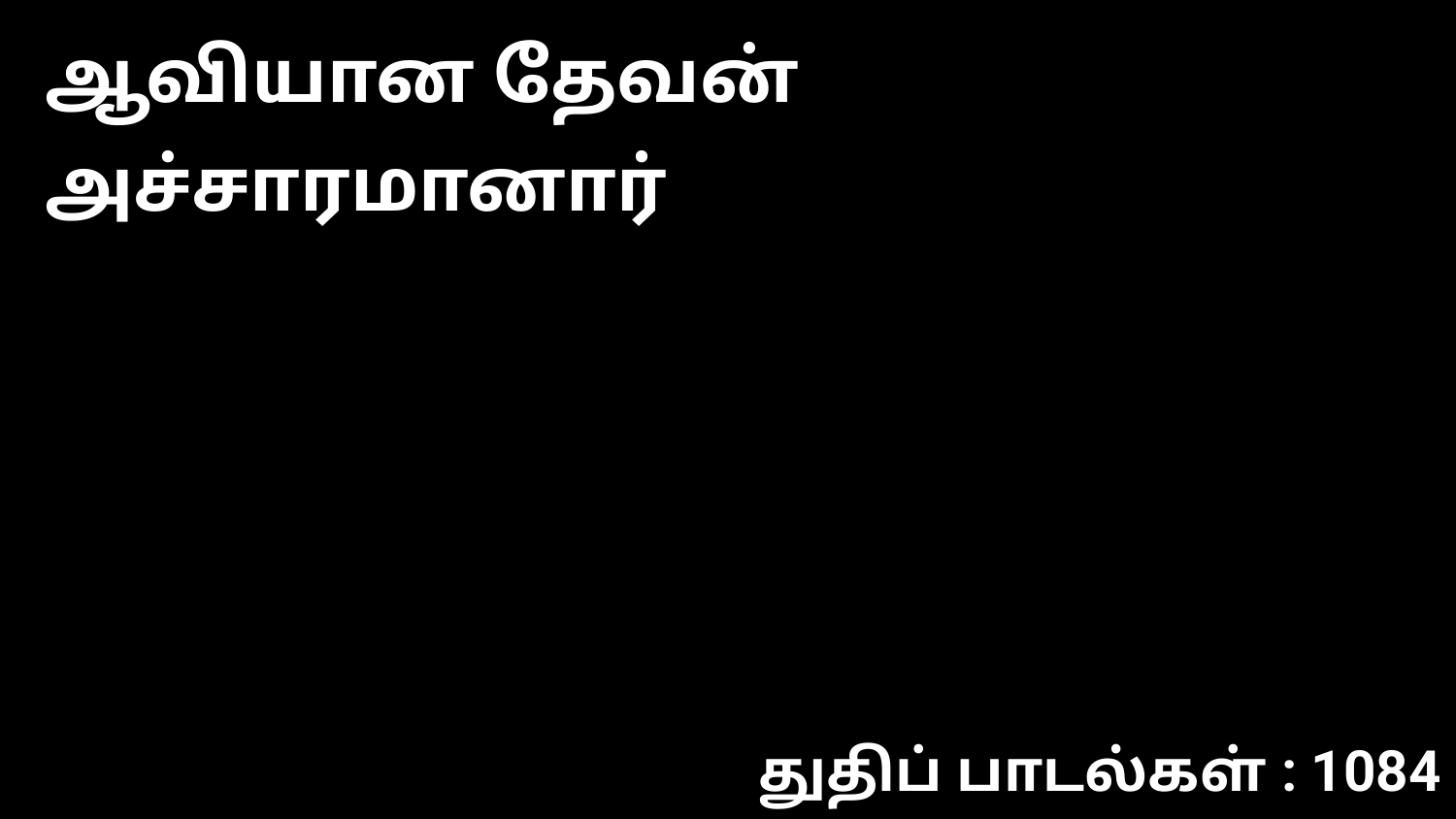

ஆவியான தேவன் அச்சாரமானார்
துதிப் பாடல்கள் : 1084